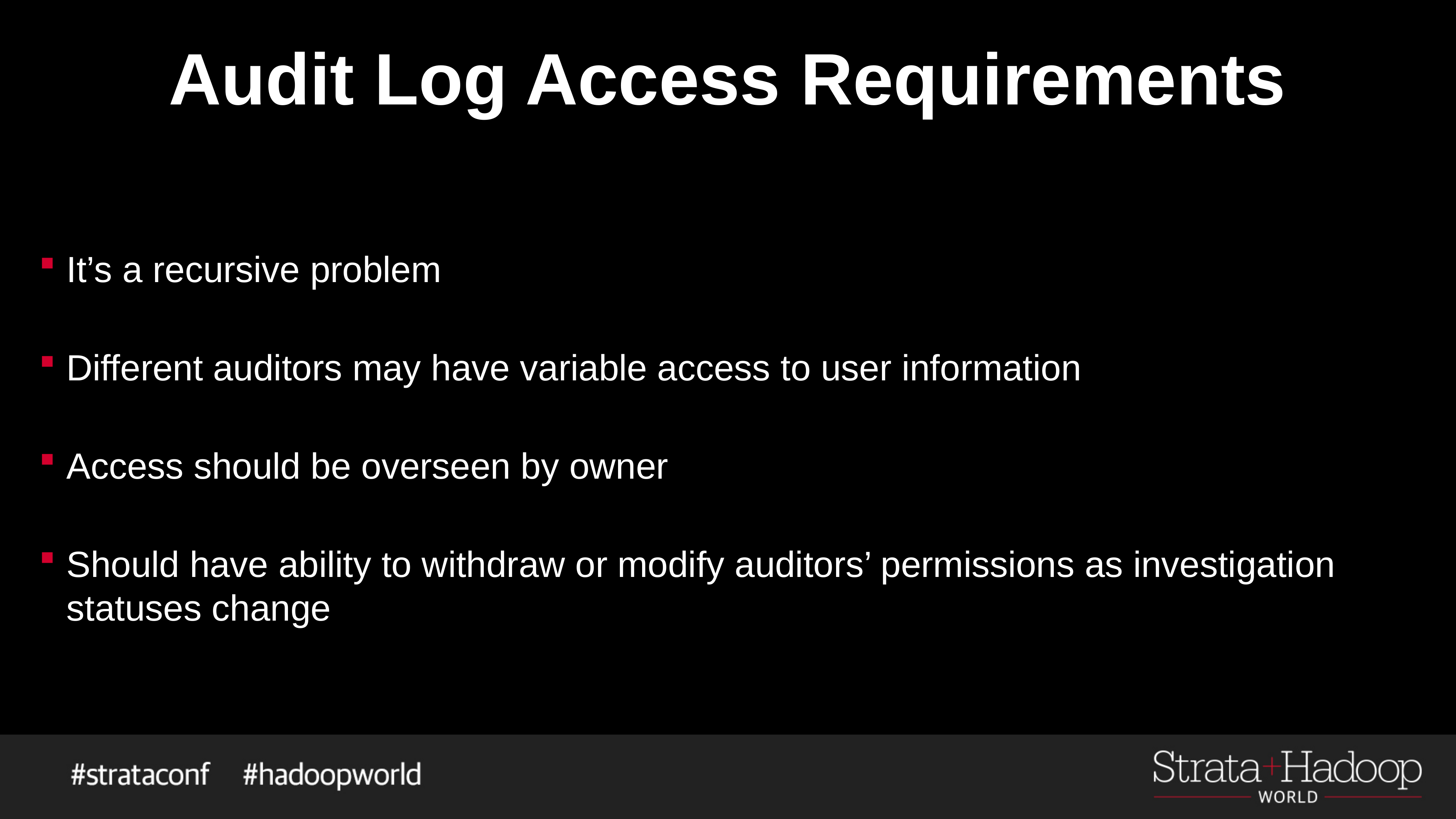

# Audit Log Access Requirements
It’s a recursive problem
Different auditors may have variable access to user information
Access should be overseen by owner
Should have ability to withdraw or modify auditors’ permissions as investigation statuses change